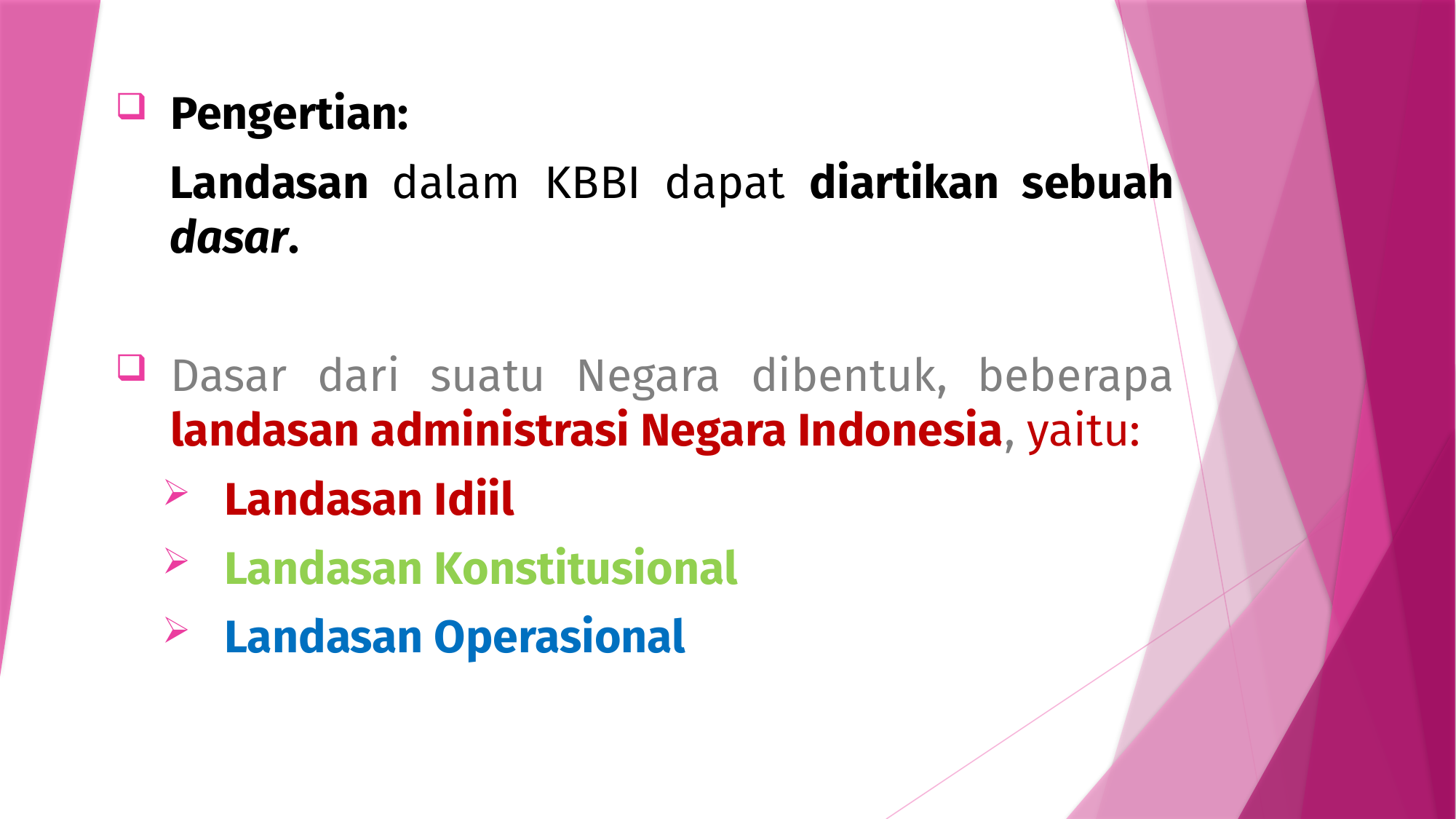

Pengertian:
Landasan dalam KBBI dapat diartikan sebuah dasar.

Dasar dari suatu Negara dibentuk, beberapa landasan administrasi Negara Indonesia, yaitu:
Landasan Idiil
Landasan Konstitusional
Landasan Operasional